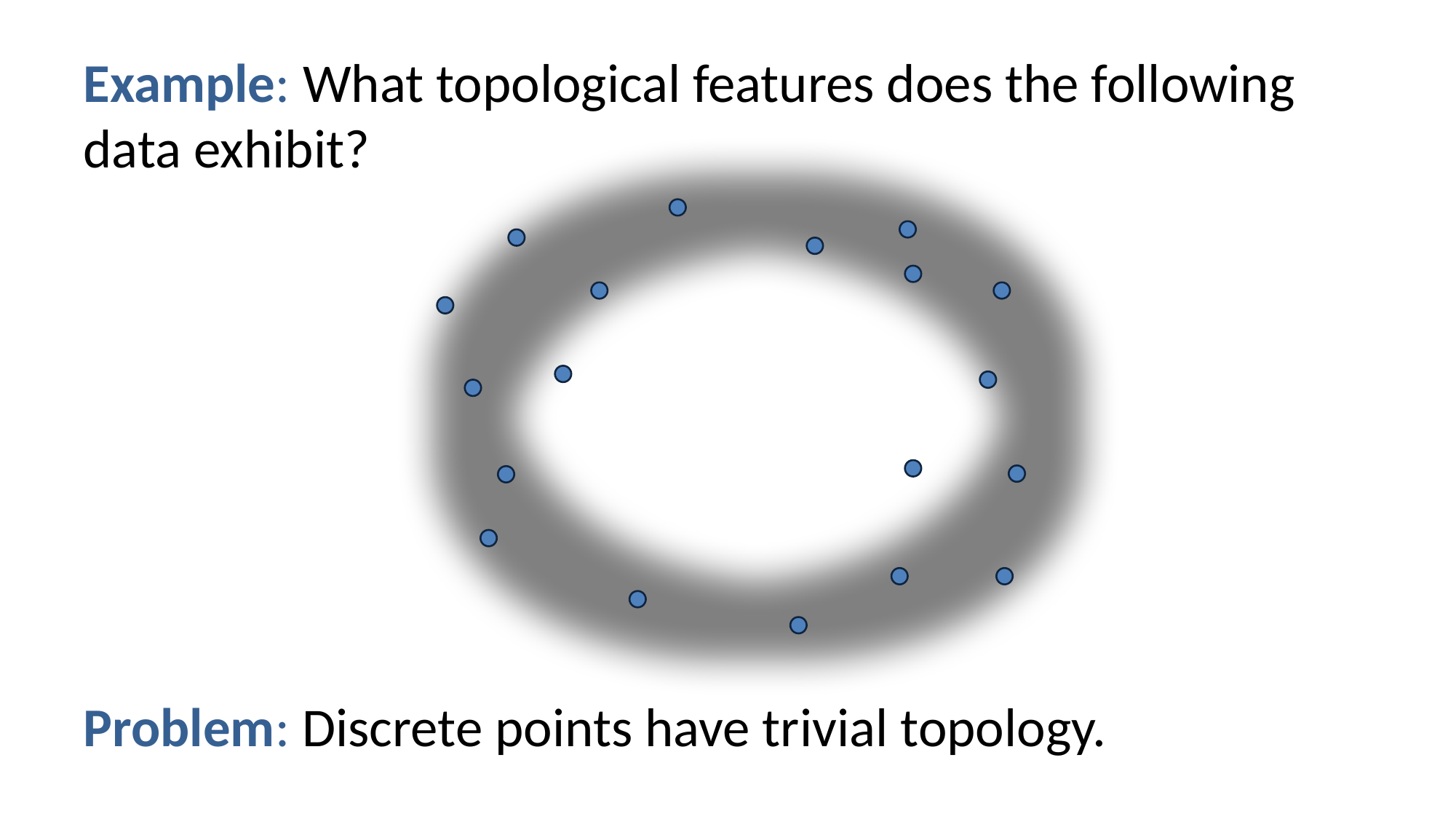

Example: What topological features does the following data exhibit?

Problem: Discrete points have trivial topology.